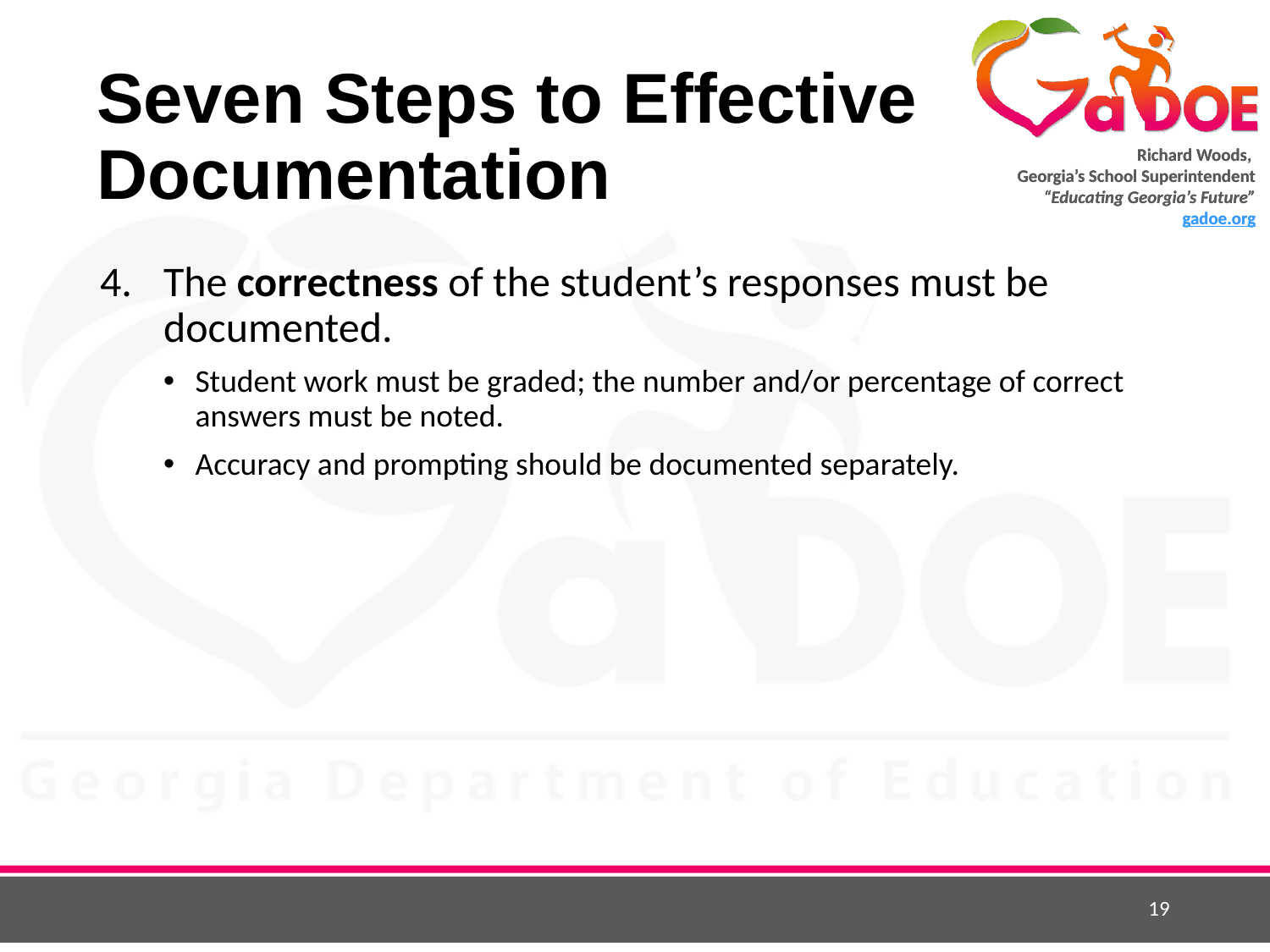

# Seven Steps to Effective Documentation
The correctness of the student’s responses must be documented.
Student work must be graded; the number and/or percentage of correct answers must be noted.
Accuracy and prompting should be documented separately.

19